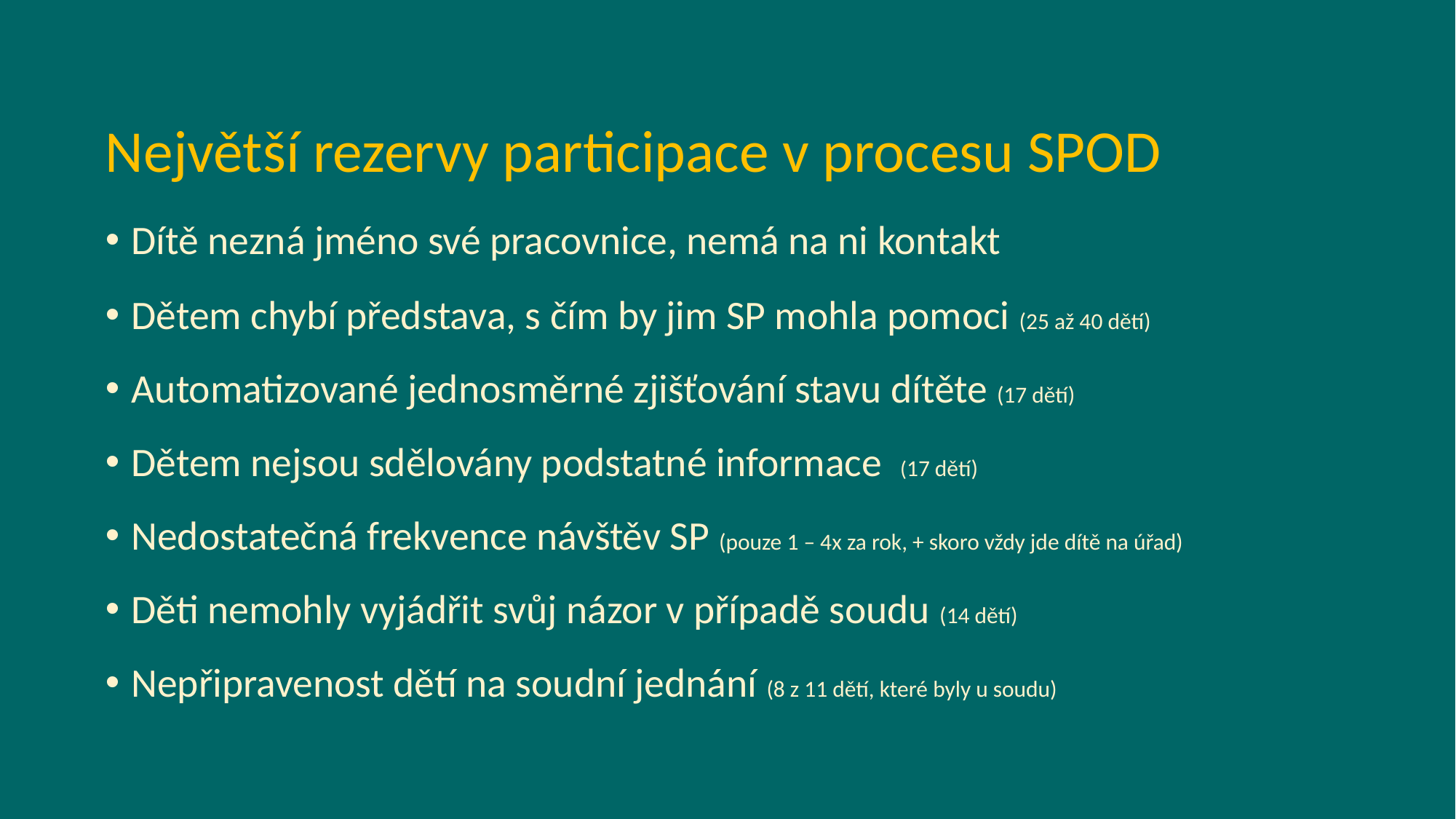

Největší rezervy participace v procesu SPOD

Dítě nezná jméno své pracovnice, nemá na ni kontakt

Dětem chybí představa, s čím by jim SP mohla pomoci (25 až 40 dětí)

Automatizované jednosměrné zjišťování stavu dítěte (17 dětí)

Dětem nejsou sdělovány podstatné informace  (17 dětí)

Nedostatečná frekvence návštěv SP (pouze 1 – 4x za rok, + skoro vždy jde dítě na úřad)

Děti nemohly vyjádřit svůj názor v případě soudu (14 dětí)

Nepřipravenost dětí na soudní jednání (8 z 11 dětí, které byly u soudu)